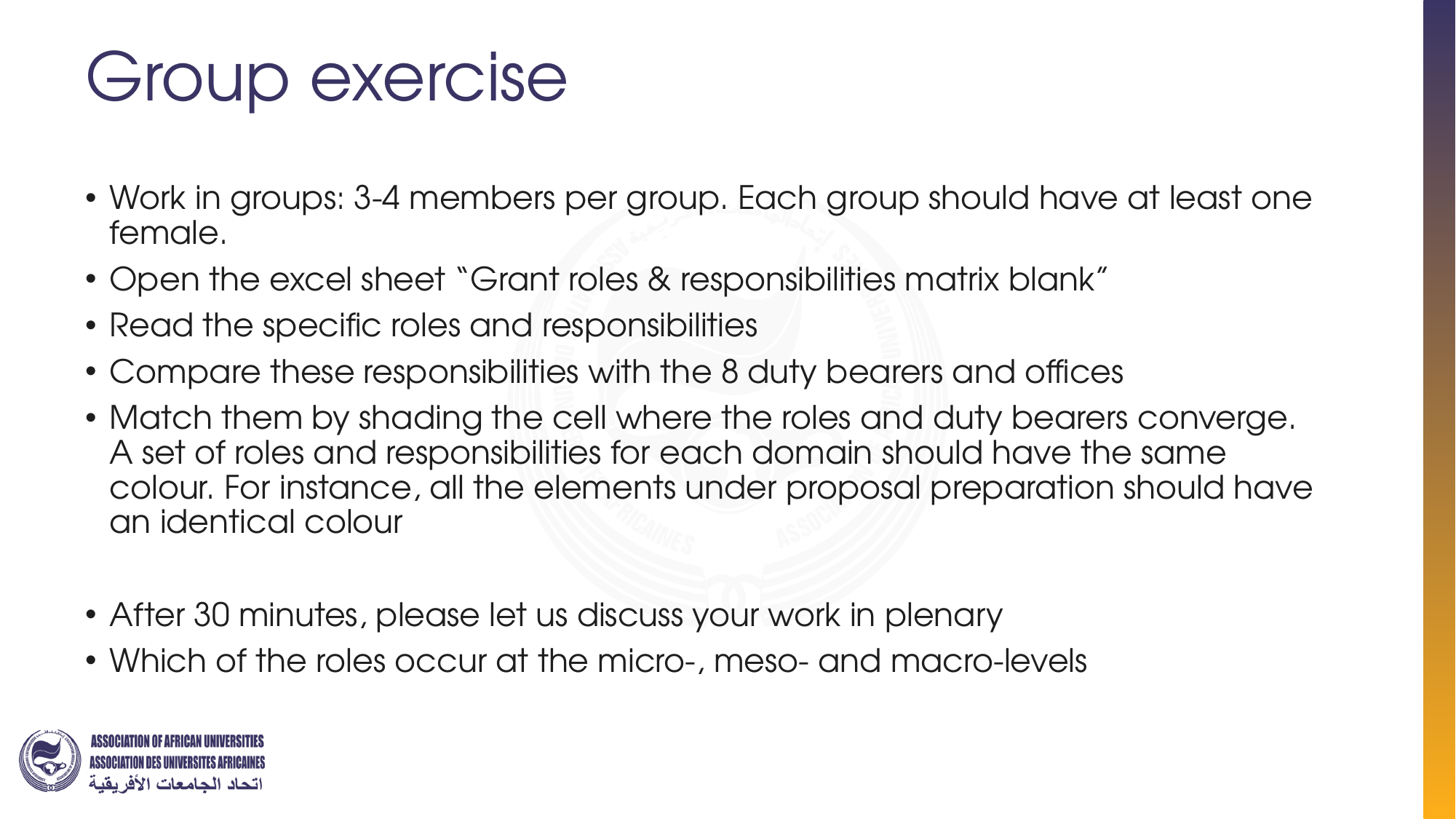

# Group exercise
Work in groups: 3-4 members per group. Each group should have at least one female.
Open the excel sheet “Grant roles & responsibilities matrix blank”
Read the specific roles and responsibilities
Compare these responsibilities with the 8 duty bearers and offices
Match them by shading the cell where the roles and duty bearers converge. A set of roles and responsibilities for each domain should have the same colour. For instance, all the elements under proposal preparation should have an identical colour

After 30 minutes, please let us discuss your work in plenary
Which of the roles occur at the micro-, meso- and macro-levels